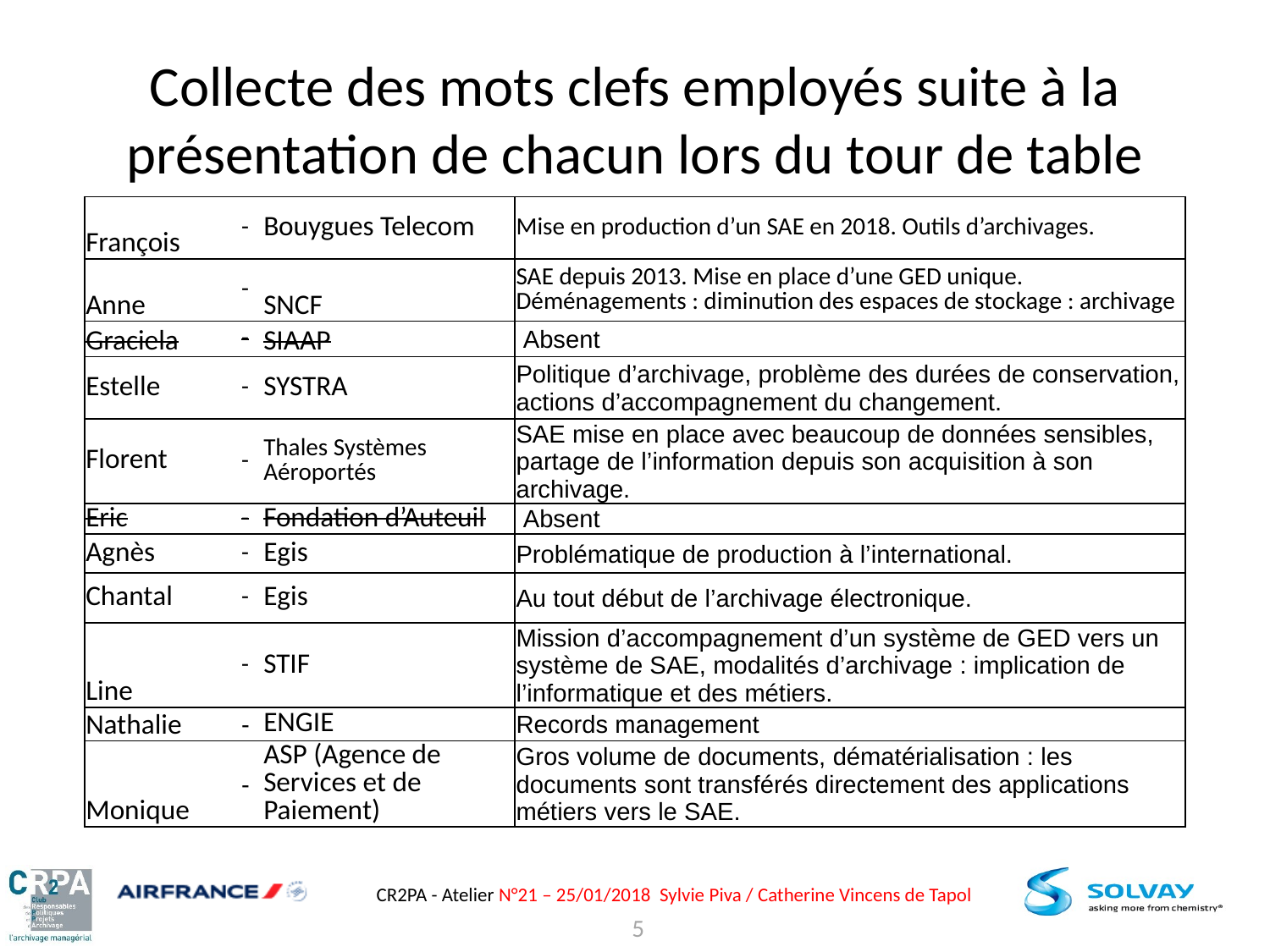

# Collecte des mots clefs employés suite à la présentation de chacun lors du tour de table
| François | - | Bouygues Telecom | Mise en production d’un SAE en 2018. Outils d’archivages. |
| --- | --- | --- | --- |
| Anne | - | SNCF | SAE depuis 2013. Mise en place d’une GED unique. Déménagements : diminution des espaces de stockage : archivage |
| Graciela | - | SIAAP | Absent |
| Estelle | - | SYSTRA | Politique d’archivage, problème des durées de conservation, actions d’accompagnement du changement. |
| Florent | - | Thales Systèmes Aéroportés | SAE mise en place avec beaucoup de données sensibles, partage de l’information depuis son acquisition à son archivage. |
| Eric | - | Fondation d’Auteuil | Absent |
| Agnès | - | Egis | Problématique de production à l’international. |
| Chantal | - | Egis | Au tout début de l’archivage électronique. |
| Line | - | STIF | Mission d’accompagnement d’un système de GED vers un système de SAE, modalités d’archivage : implication de l’informatique et des métiers. |
| Nathalie | - | ENGIE | Records management |
| Monique | - | ASP (Agence de Services et de Paiement) | Gros volume de documents, dématérialisation : les documents sont transférés directement des applications métiers vers le SAE. |